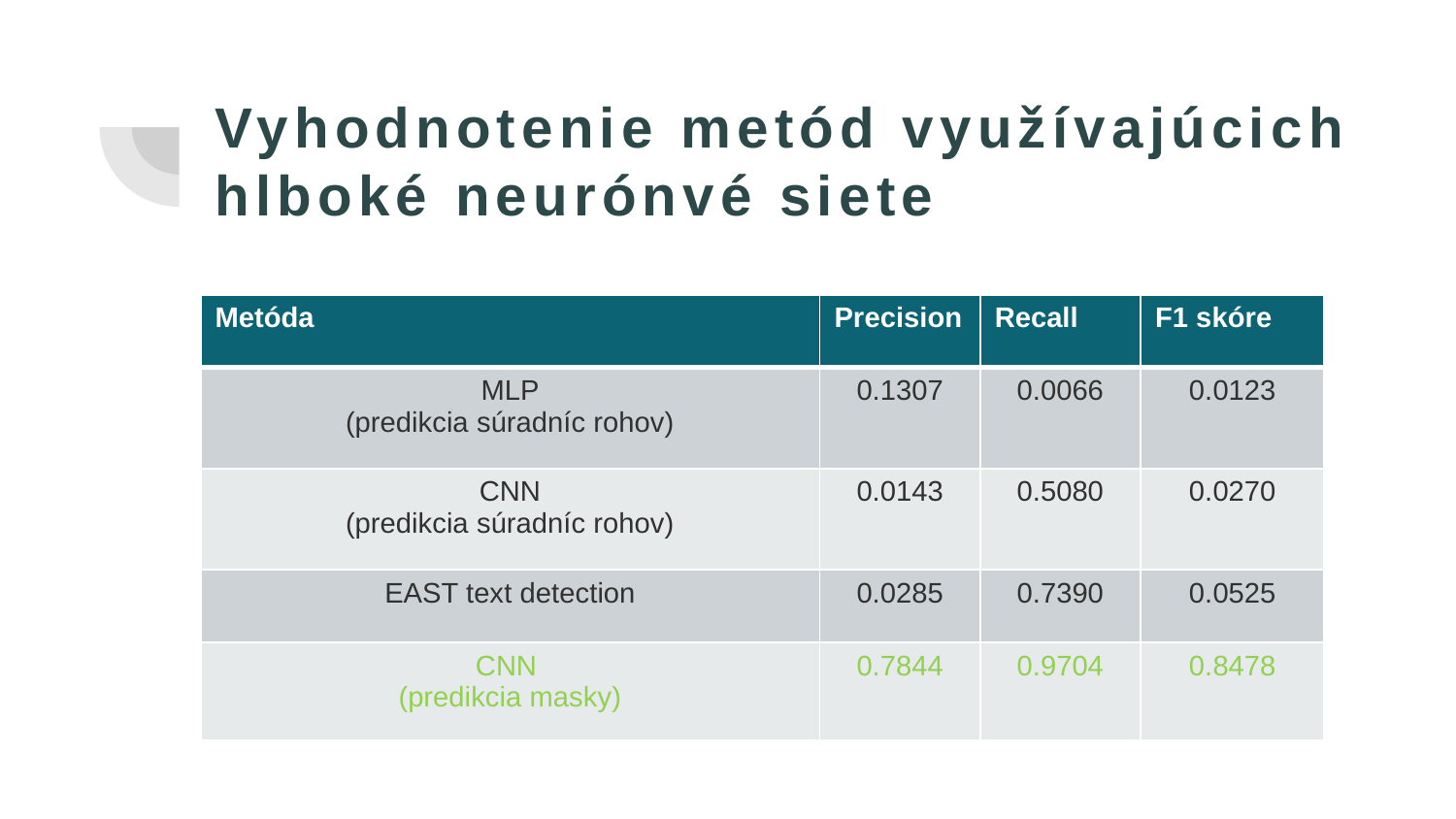

# Vyhodnotenie metód využívajúcich hlboké neurónvé siete
| Metóda | Precision | Recall | F1 skóre |
| --- | --- | --- | --- |
| MLP (predikcia súradníc rohov) | 0.1307 | 0.0066 | 0.0123 |
| CNN (predikcia súradníc rohov) | 0.0143 | 0.5080 | 0.0270 |
| EAST text detection | 0.0285 | 0.7390 | 0.0525 |
| CNN (predikcia masky) | 0.7844 | 0.9704 | 0.8478 |